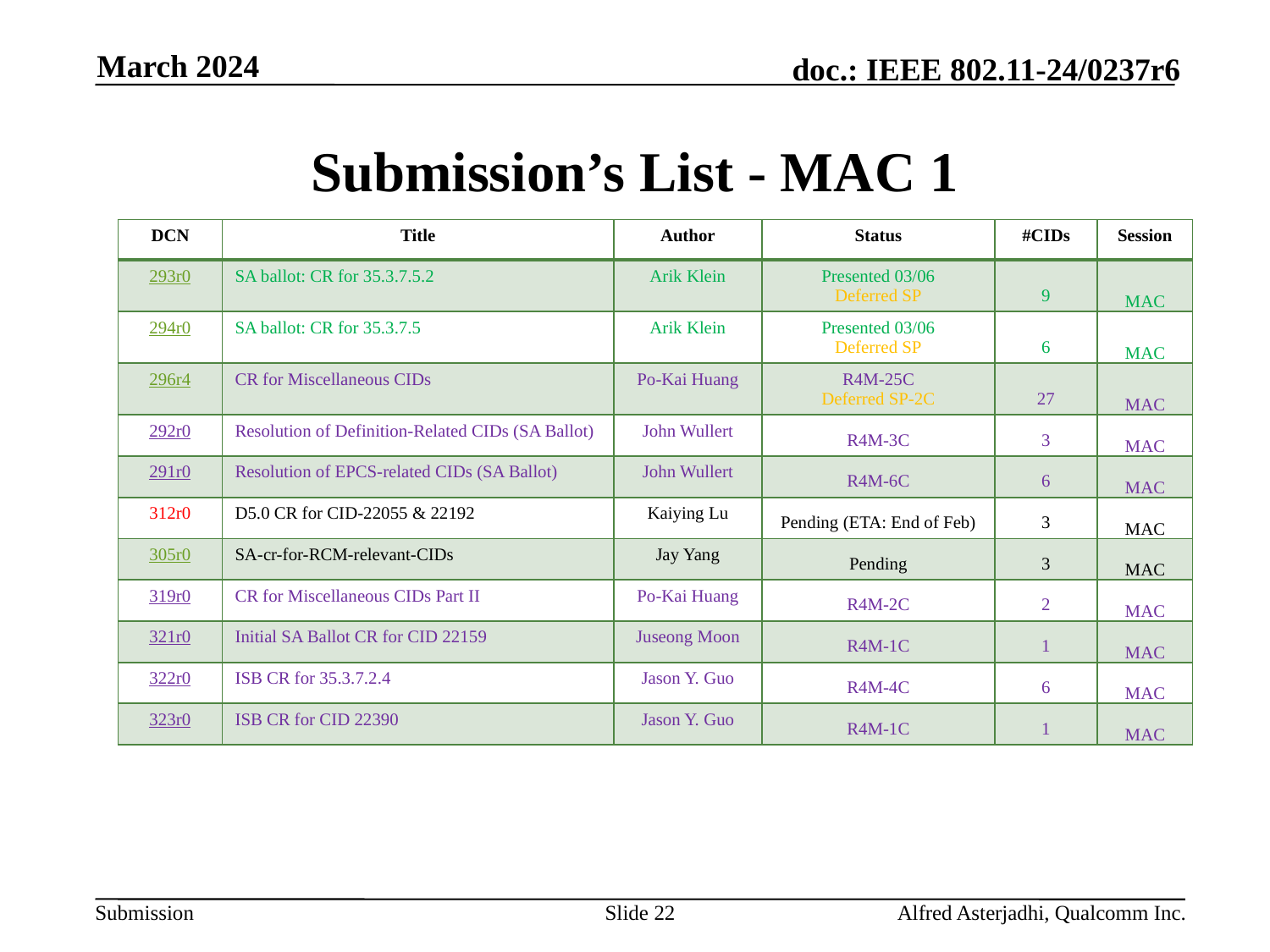

March 2024
# Submission’s List - MAC 1
| DCN | Title | Author | Status | #CIDs | Session |
| --- | --- | --- | --- | --- | --- |
| 293r0 | SA ballot: CR for 35.3.7.5.2 | Arik Klein | Presented 03/06 Deferred SP | 9 | MAC |
| 294r0 | SA ballot: CR for 35.3.7.5 | Arik Klein | Presented 03/06 Deferred SP | 6 | MAC |
| 296r4 | CR for Miscellaneous CIDs | Po-Kai Huang | R4M-25C Deferred SP-2C | 27 | MAC |
| 292r0 | Resolution of Definition-Related CIDs (SA Ballot) | John Wullert | R4M-3C | 3 | MAC |
| 291r0 | Resolution of EPCS-related CIDs (SA Ballot) | John Wullert | R4M-6C | 6 | MAC |
| 312r0 | D5.0 CR for CID-22055 & 22192 | Kaiying Lu | Pending (ETA: End of Feb) | 3 | MAC |
| 305r0 | SA-cr-for-RCM-relevant-CIDs | Jay Yang | Pending | 3 | MAC |
| 319r0 | CR for Miscellaneous CIDs Part II | Po-Kai Huang | R4M-2C | 2 | MAC |
| 321r0 | Initial SA Ballot CR for CID 22159 | Juseong Moon | R4M-1C | 1 | MAC |
| 322r0 | ISB CR for 35.3.7.2.4 | Jason Y. Guo | R4M-4C | 6 | MAC |
| 323r0 | ISB CR for CID 22390 | Jason Y. Guo | R4M-1C | 1 | MAC |
Slide 22
Alfred Asterjadhi, Qualcomm Inc.